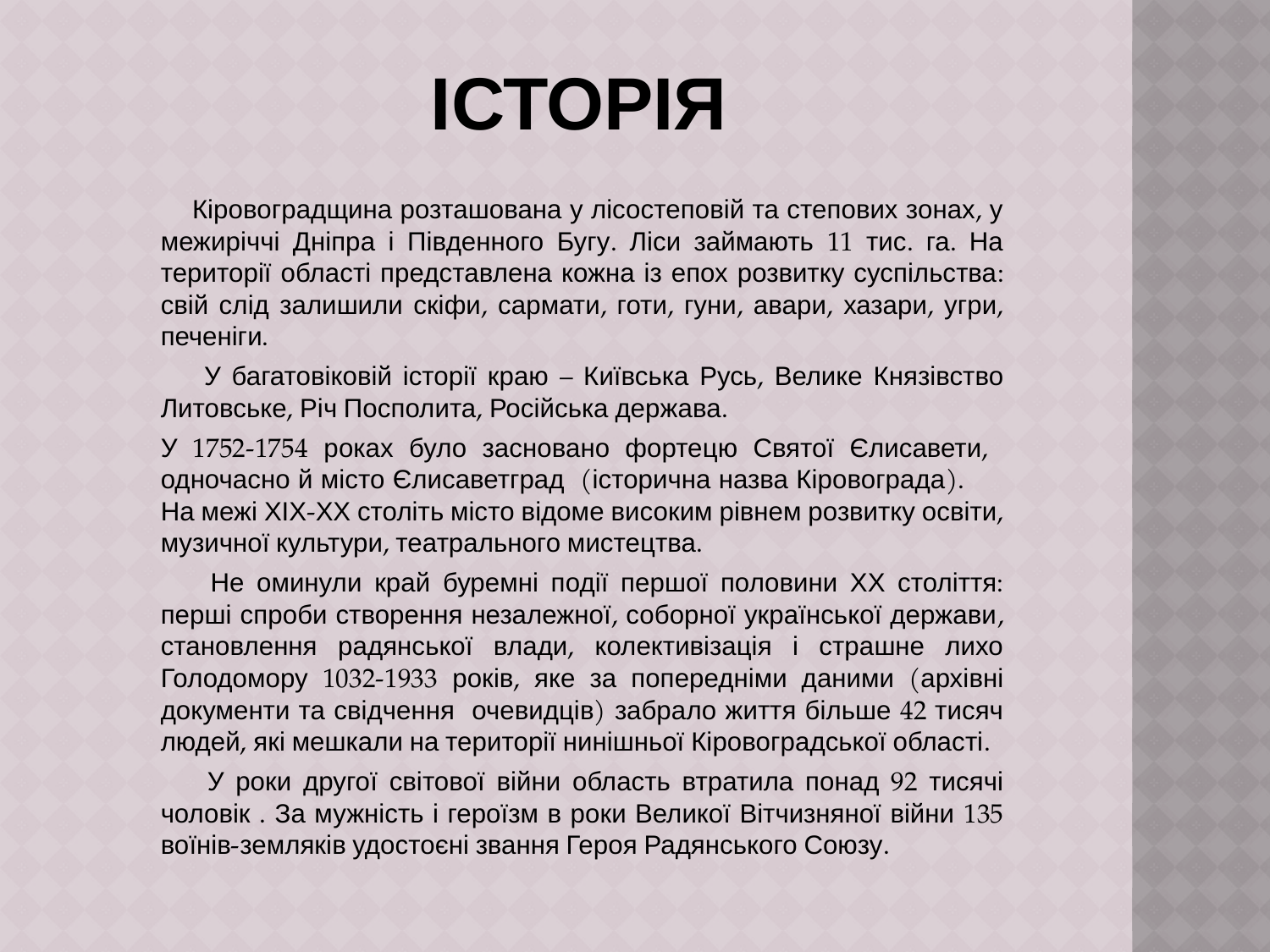

# Історія
    Кіровоградщина розташована у лісостеповій та степових зонах, у межиріччі Дніпра і Південного Бугу. Ліси займають 11 тис. га. На території області представлена кожна із епох розвитку суспільства: свій слід залишили скіфи, сармати, готи, гуни, авари, хазари, угри, печеніги.
    У багатовіковій історії краю – Київська Русь, Велике Князівство Литовське, Річ Посполита, Російська держава.
У 1752-1754 роках було засновано фортецю Святої Єлисавети,  одночасно й місто Єлисаветград  (історична назва Кіровограда).      На межі ХІХ-ХХ століть місто відоме високим рівнем розвитку освіти, музичної культури, театрального мистецтва.
    Не оминули край буремні події першої половини ХХ століття: перші спроби створення незалежної, соборної української держави, становлення радянської влади, колективізація і страшне лихо Голодомору 1032-1933 років, яке за попередніми даними (архівні документи та свідчення  очевидців) забрало життя більше 42 тисяч людей, які мешкали на території нинішньої Кіровоградської області.
    У роки другої світової війни область втратила понад 92 тисячі чоловік . За мужність і героїзм в роки Великої Вітчизняної війни 135 воїнів-земляків удостоєні звання Героя Радянського Союзу.